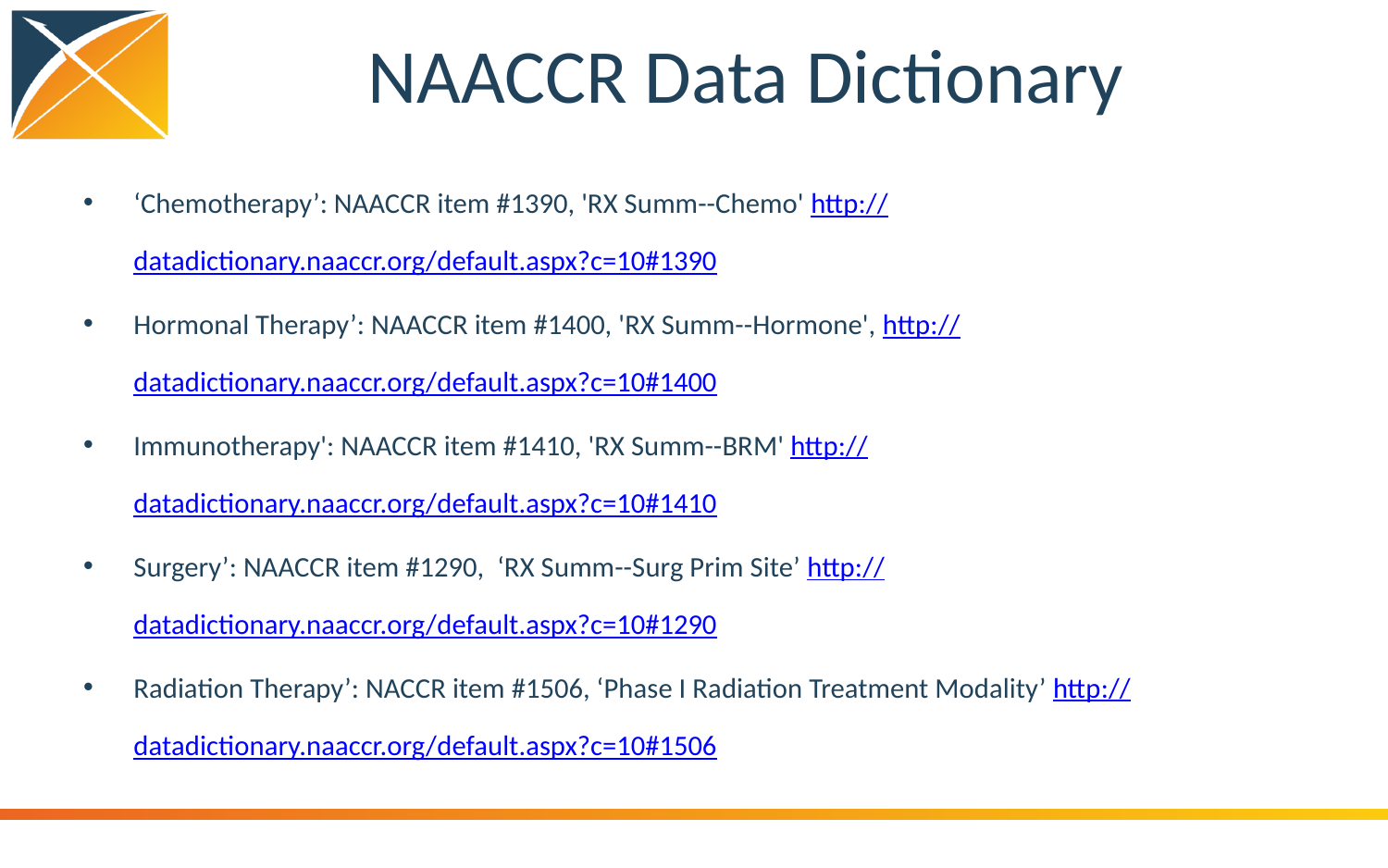

# NAACCR Data Dictionary
‘Chemotherapy’: NAACCR item #1390, 'RX Summ--Chemo' http://datadictionary.naaccr.org/default.aspx?c=10#1390
Hormonal Therapy’: NAACCR item #1400, 'RX Summ--Hormone', http://datadictionary.naaccr.org/default.aspx?c=10#1400
Immunotherapy': NAACCR item #1410, 'RX Summ--BRM' http://datadictionary.naaccr.org/default.aspx?c=10#1410
Surgery’: NAACCR item #1290,  ‘RX Summ--Surg Prim Site’ http://datadictionary.naaccr.org/default.aspx?c=10#1290
Radiation Therapy’: NACCR item #1506, ‘Phase I Radiation Treatment Modality’ http://datadictionary.naaccr.org/default.aspx?c=10#1506